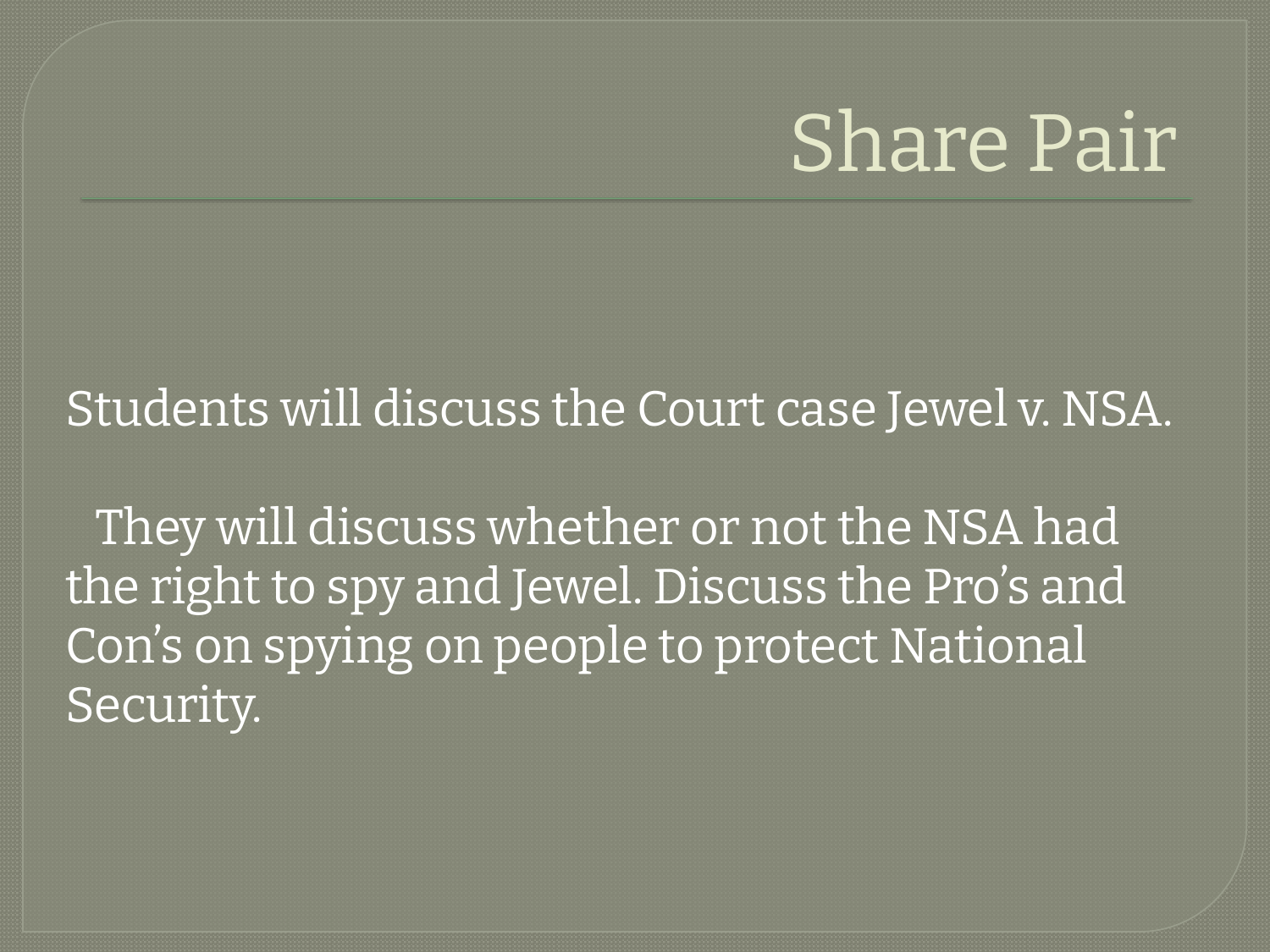

# Share Pair
Students will discuss the Court case Jewel v. NSA.

   They will discuss whether or not the NSA had the right to spy and Jewel. Discuss the Pro’s and Con’s on spying on people to protect National  Security.